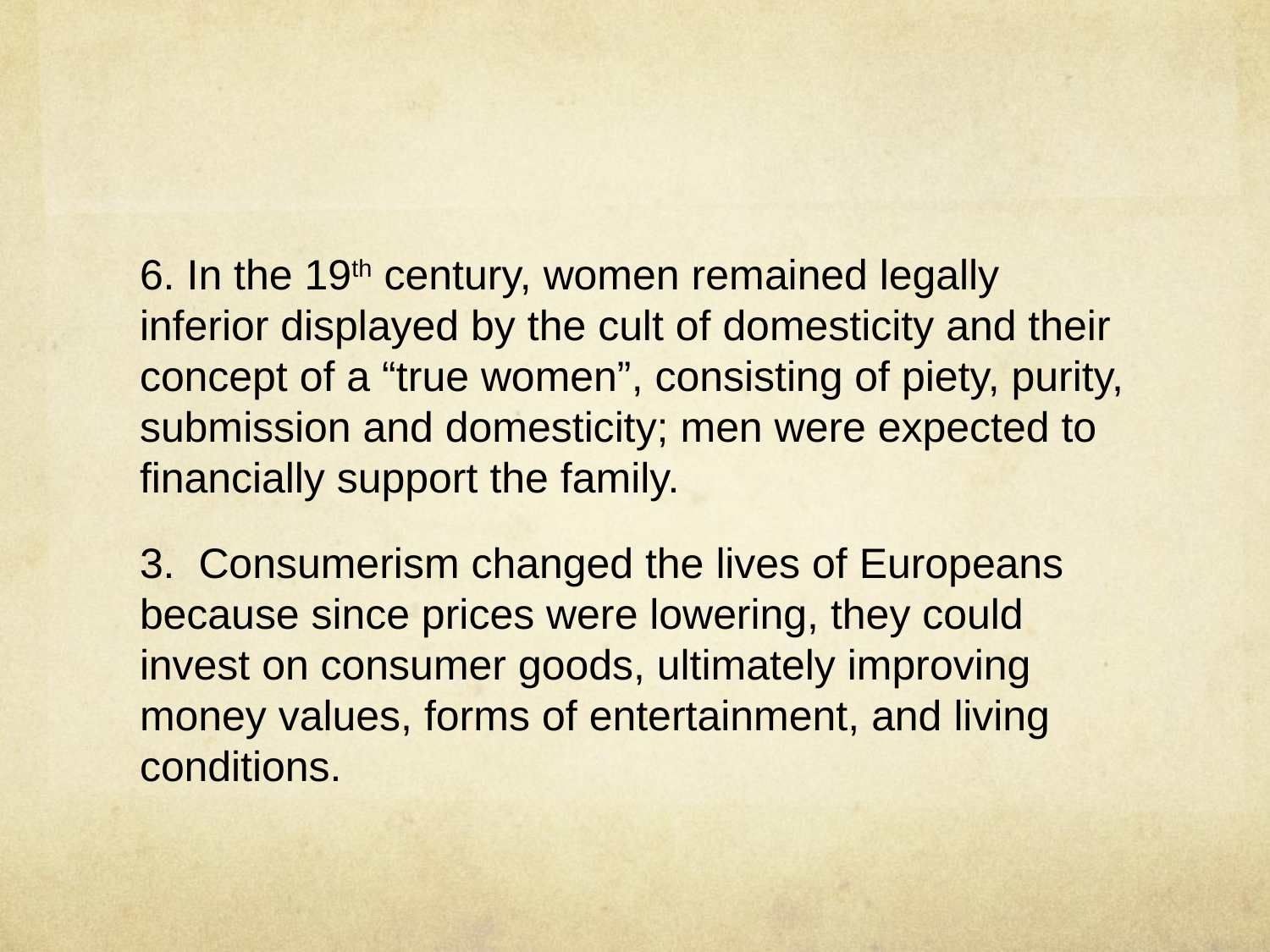

#
6. In the 19th century, women remained legally inferior displayed by the cult of domesticity and their concept of a “true women”, consisting of piety, purity, submission and domesticity; men were expected to financially support the family.
3.  Consumerism changed the lives of Europeans because since prices were lowering, they could invest on consumer goods, ultimately improving money values, forms of entertainment, and living conditions.